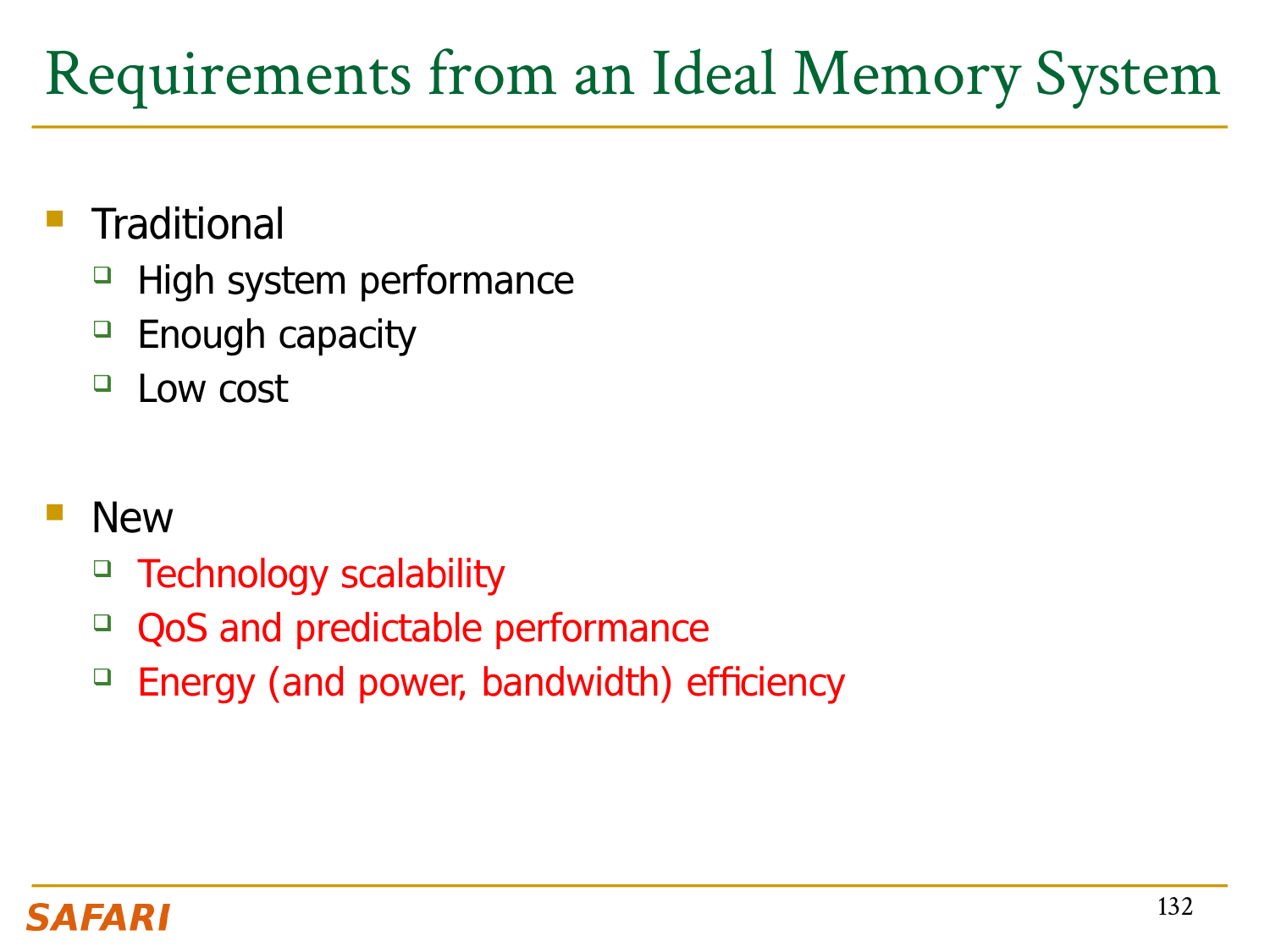

# Requirements from an Ideal Memory System
Traditional
High system performance
Enough capacity
Low cost

New
Technology scalability
QoS and predictable performance
Energy (and power, bandwidth) efficiency
132